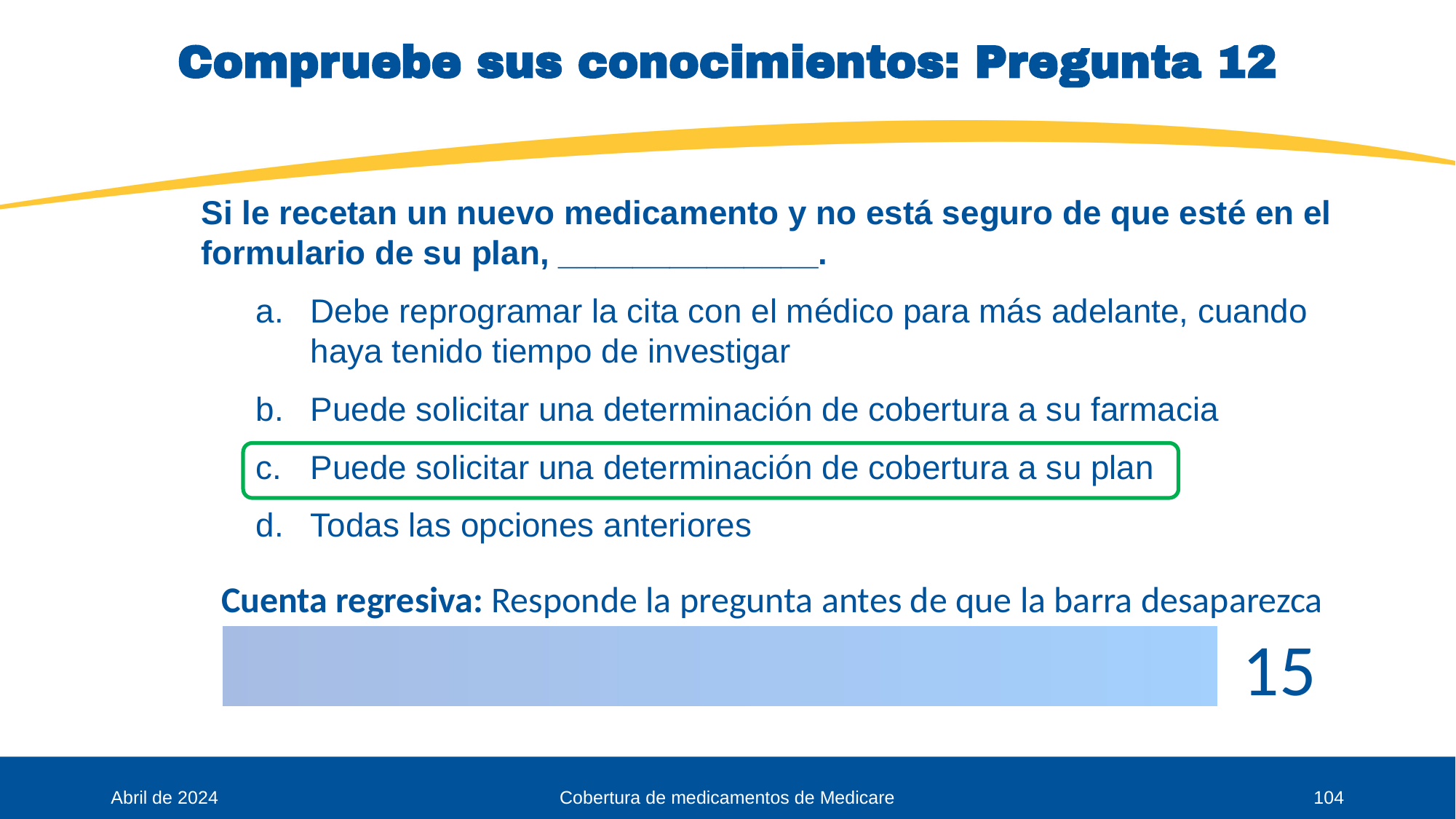

# Compruebe sus conocimientos: Pregunta 12
Si le recetan un nuevo medicamento y no está seguro de que esté en el formulario de su plan, ______________.
Debe reprogramar la cita con el médico para más adelante, cuando haya tenido tiempo de investigar
Puede solicitar una determinación de cobertura a su farmacia
Puede solicitar una determinación de cobertura a su plan
Todas las opciones anteriores

Abril de 2024
Cobertura de medicamentos de Medicare
104